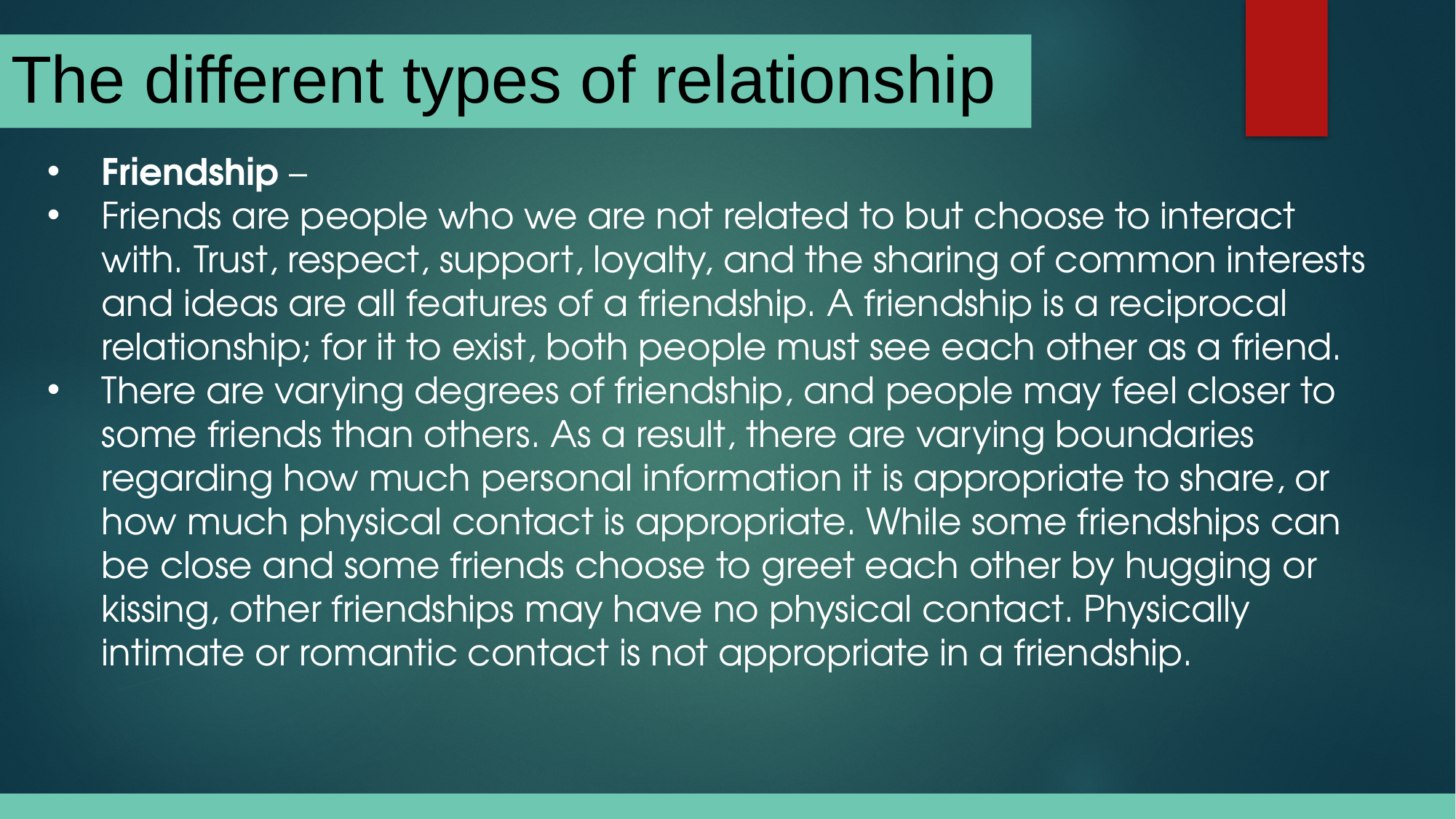

The different types of relationship
Friendship –
Friends are people who we are not related to but choose to interact with. Trust, respect, support, loyalty, and the sharing of common interests and ideas are all features of a friendship. A friendship is a reciprocal relationship; for it to exist, both people must see each other as a friend.
There are varying degrees of friendship, and people may feel closer to some friends than others. As a result, there are varying boundaries regarding how much personal information it is appropriate to share, or how much physical contact is appropriate. While some friendships can be close and some friends choose to greet each other by hugging or kissing, other friendships may have no physical contact. Physically intimate or romantic contact is not appropriate in a friendship.